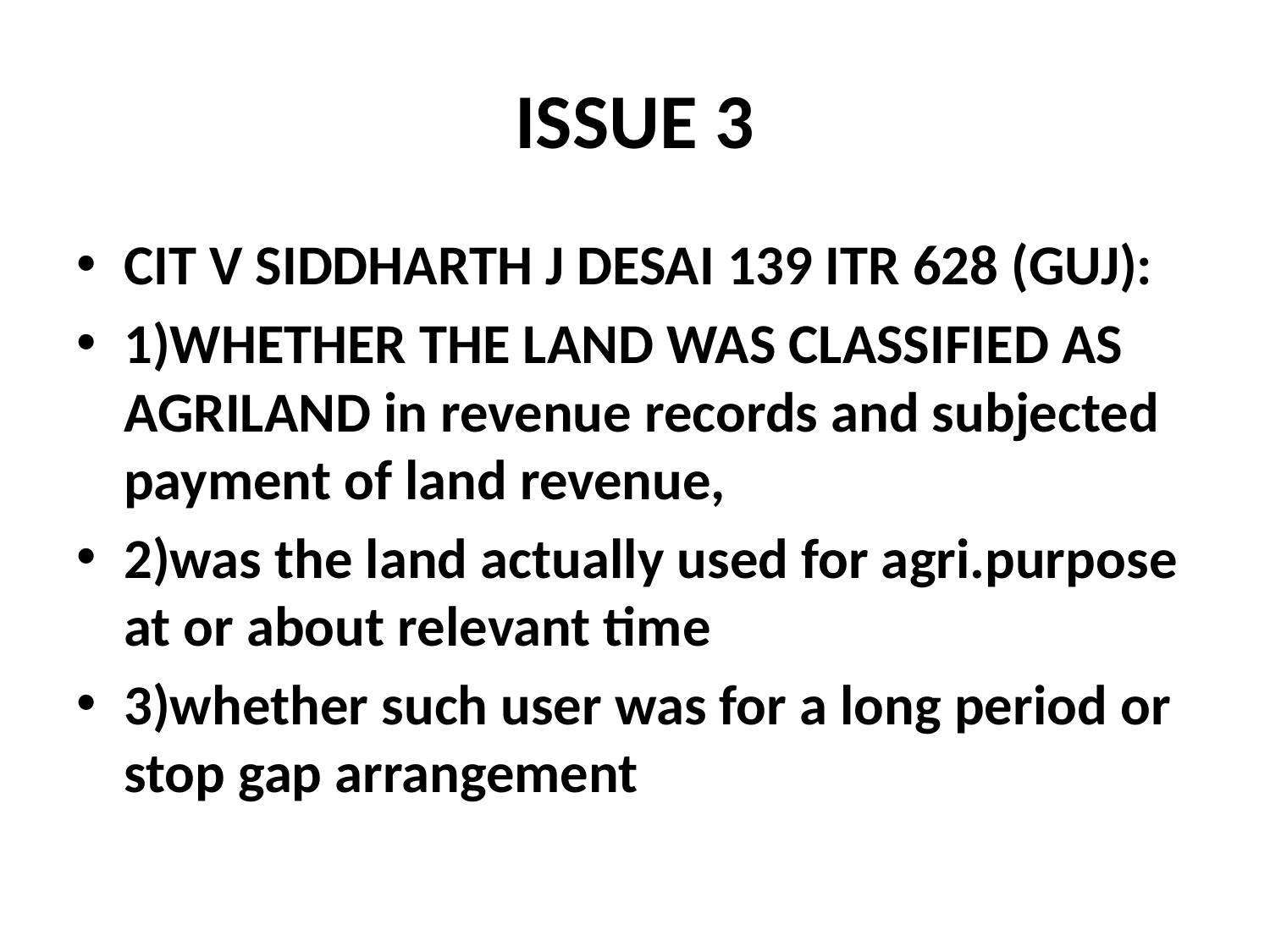

# ISSUE 3
CIT V SIDDHARTH J DESAI 139 ITR 628 (GUJ):
1)WHETHER THE LAND WAS CLASSIFIED AS AGRILAND in revenue records and subjected payment of land revenue,
2)was the land actually used for agri.purpose at or about relevant time
3)whether such user was for a long period or stop gap arrangement